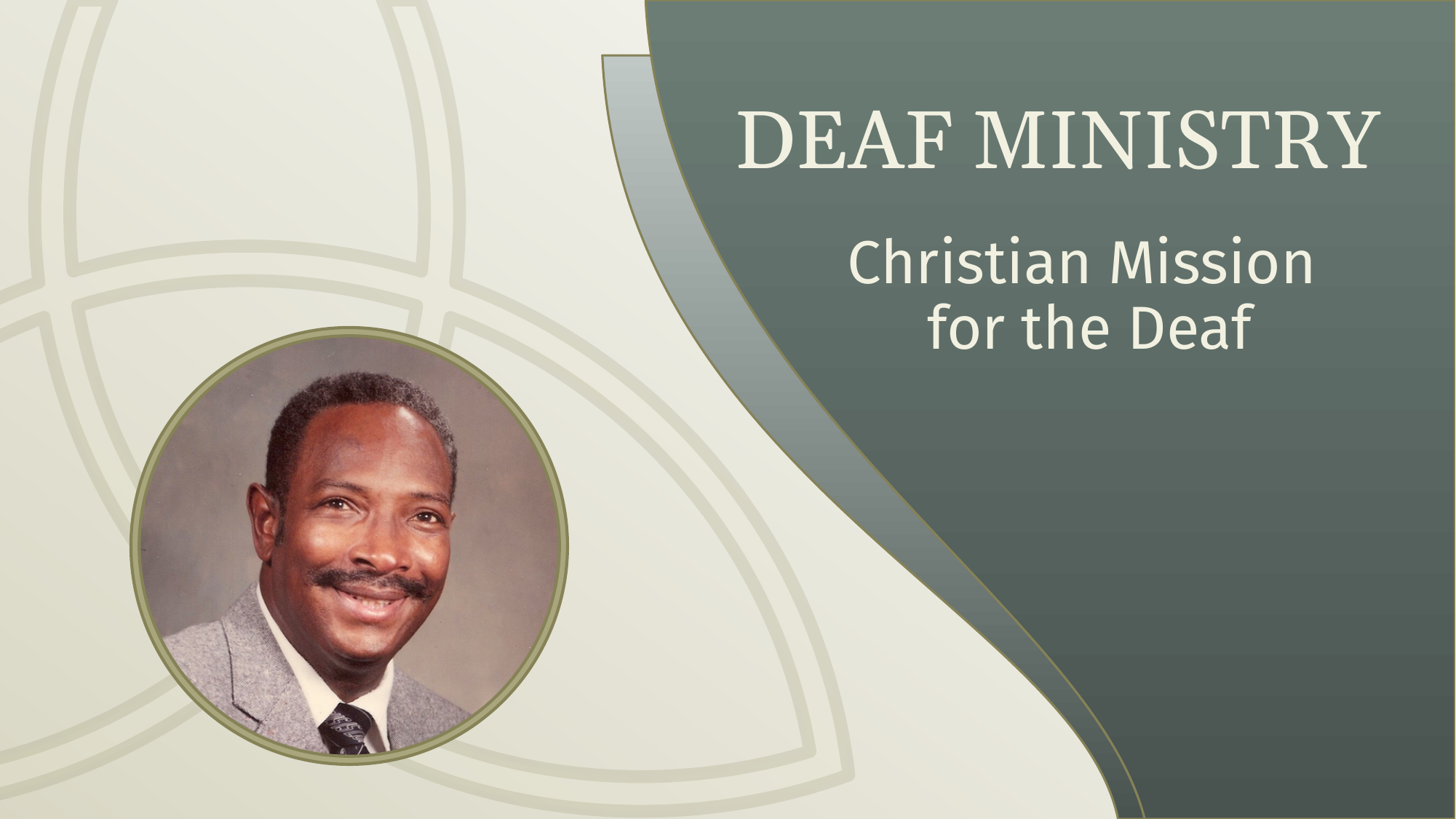

Deaf Ministry
# Christian Mission for the Deaf

Deaf Ministry
A subset of cross-cultural ministry